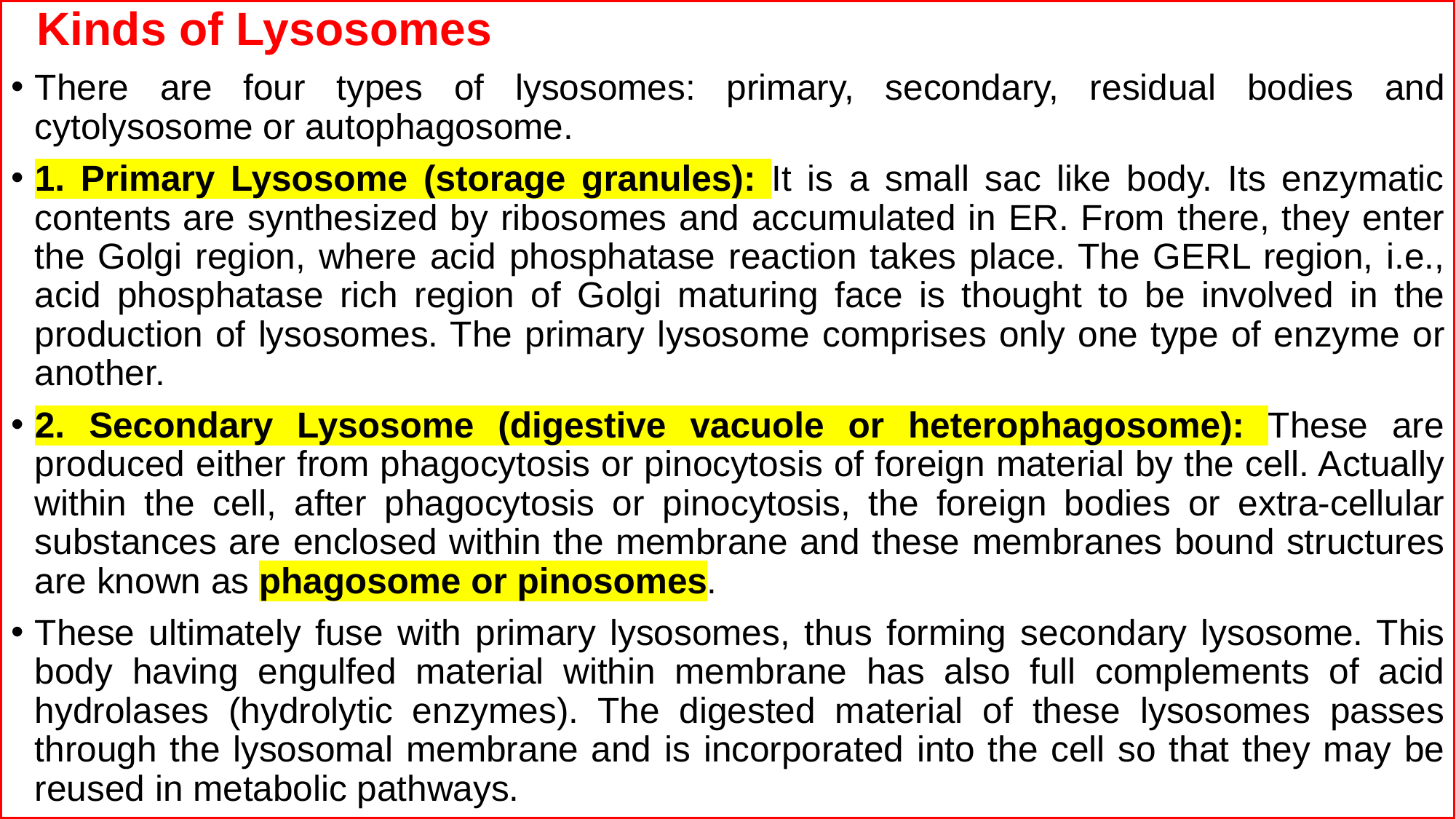

Kinds of Lysosomes
There are four types of lysosomes: primary, secondary, residual bodies and cytolysosome or autophagosome.
1. Primary Lysosome (storage granules): It is a small sac like body. Its enzymatic contents are synthesized by ribosomes and accumulated in ER. From there, they enter the Golgi region, where acid phosphatase reaction takes place. The GERL region, i.e., acid phosphatase rich region of Golgi maturing face is thought to be involved in the production of lysosomes. The primary lysosome comprises only one type of enzyme or another.
2. Secondary Lysosome (digestive vacuole or heterophagosome): These are produced either from phagocytosis or pinocytosis of foreign material by the cell. Actually within the cell, after phagocytosis or pinocytosis, the foreign bodies or extra-cellular substances are enclosed within the membrane and these membranes bound structures are known as phagosome or pinosomes.
These ultimately fuse with primary lysosomes, thus forming secondary lysosome. This body having engulfed material within membrane has also full complements of acid hydrolases (hydrolytic enzymes). The digested material of these lysosomes passes through the lysosomal membrane and is incorporated into the cell so that they may be reused in metabolic pathways.